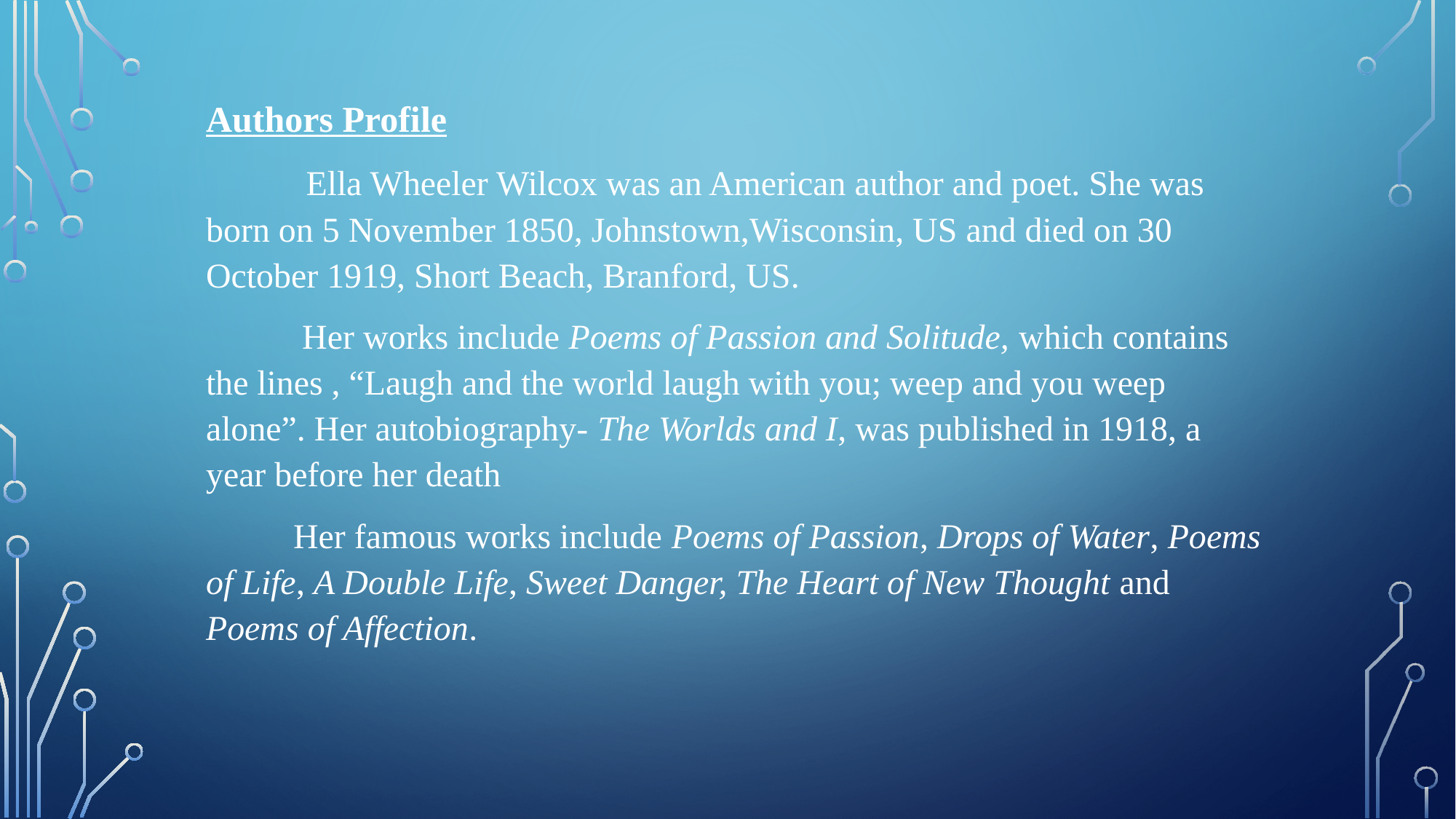

Authors Profile
           Ella Wheeler Wilcox was an American author and poet. She was born on 5 November 1850, Johnstown,Wisconsin, US and died on 30 October 1919, Short Beach, Branford, US.
           Her works include Poems of Passion and Solitude, which contains the lines , “Laugh and the world laugh with you; weep and you weep alone”. Her autobiography- The Worlds and I, was published in 1918, a year before her death
          Her famous works include Poems of Passion, Drops of Water, Poems of Life, A Double Life, Sweet Danger, The Heart of New Thought and Poems of Affection.